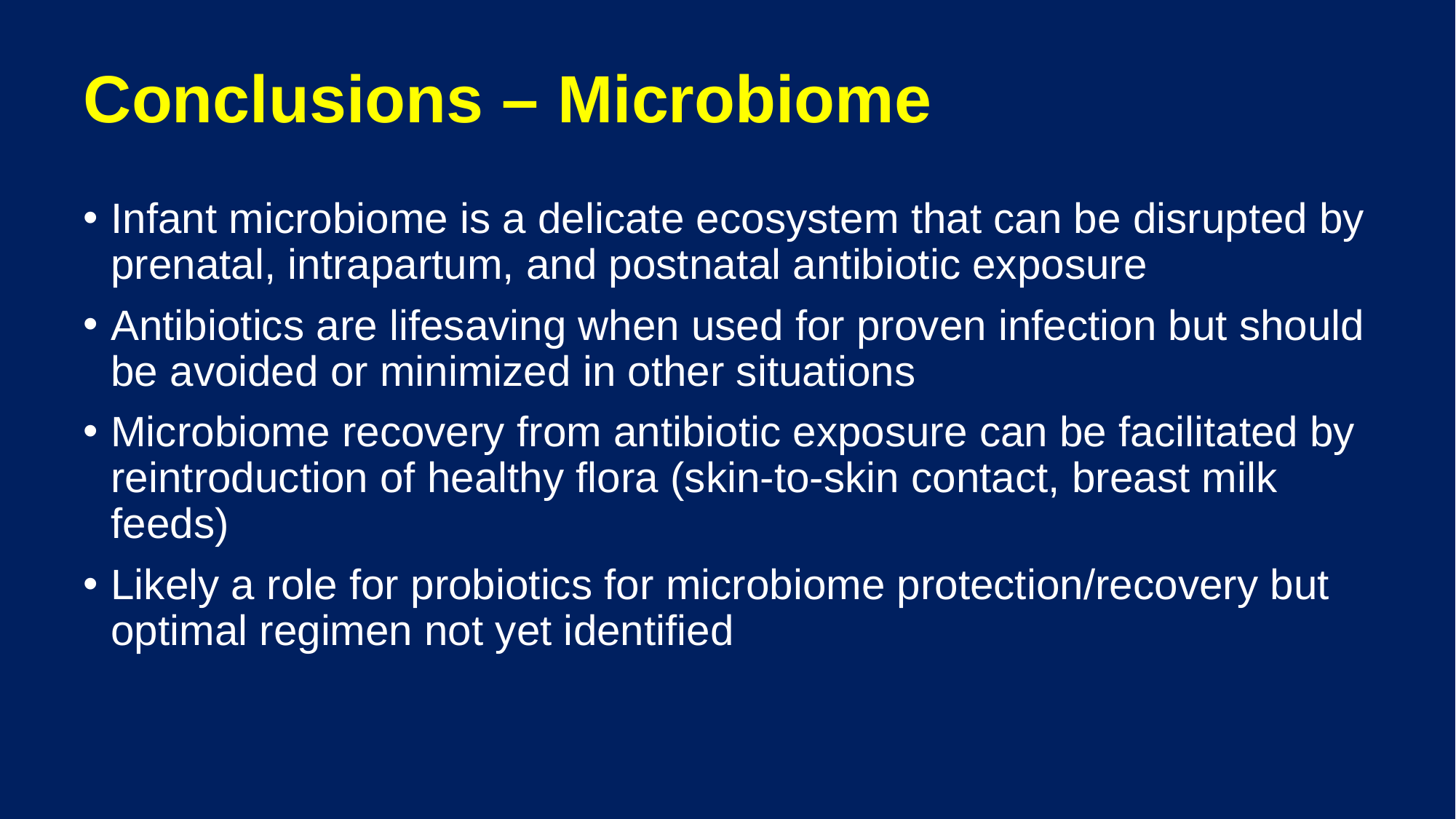

# Conclusions – Microbiome
Infant microbiome is a delicate ecosystem that can be disrupted by prenatal, intrapartum, and postnatal antibiotic exposure
Antibiotics are lifesaving when used for proven infection but should be avoided or minimized in other situations
Microbiome recovery from antibiotic exposure can be facilitated by reintroduction of healthy flora (skin-to-skin contact, breast milk feeds)
Likely a role for probiotics for microbiome protection/recovery but optimal regimen not yet identified